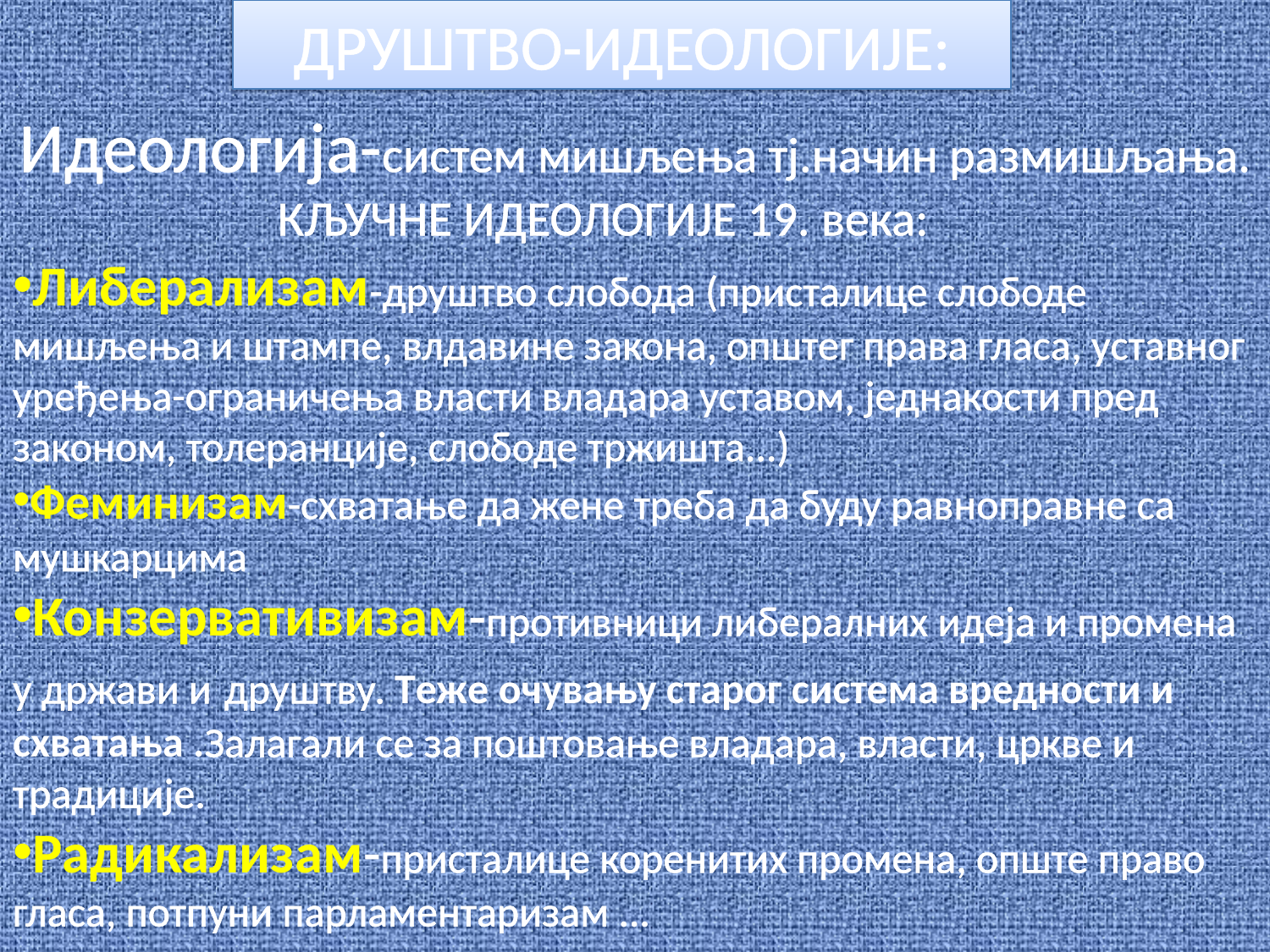

ДРУШТВО-ИДЕОЛОГИЈЕ:
Идеологија-систем мишљења тј.начин размишљања.
КЉУЧНЕ ИДЕОЛОГИЈЕ 19. века:
Либерализам-друштво слобода (присталице слободе мишљења и штампе, влдавине закона, општег права гласа, уставног уређења-ограничења власти владара уставом, једнакости пред законом, толеранције, слободе тржишта...)
Феминизам-схватање да жене треба да буду равноправне са мушкарцима
Конзервативизам-противници либералних идеја и промена  у држави и друштву. Теже очувању старог система вредности и схватања .Залагали се за поштовање владара, власти, цркве и традиције.
Радикализам-присталице коренитих промена, опште право гласа, потпуни парламентаризам ...